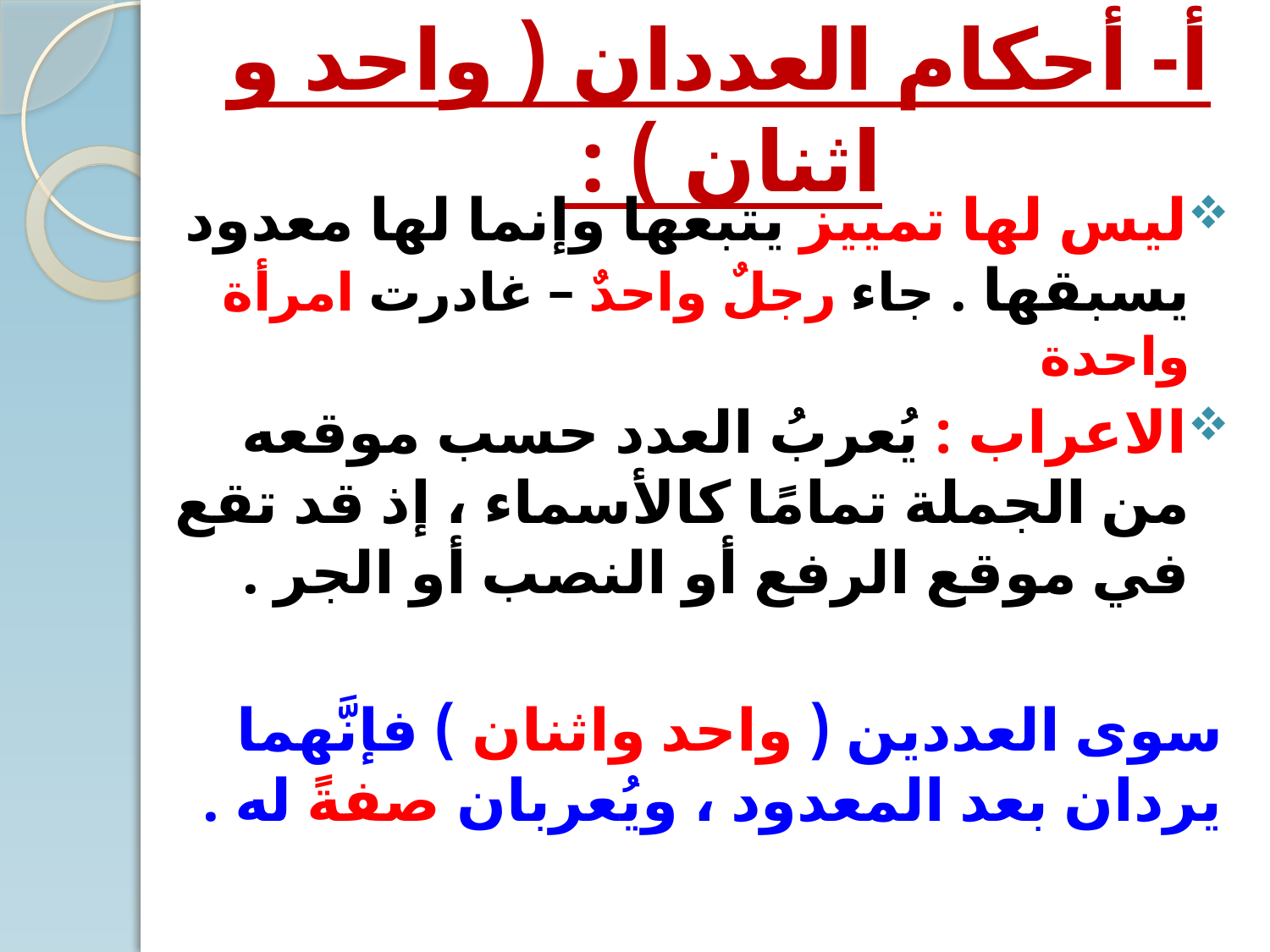

# أ- أحكام العددان ( واحد و اثنان ) :
ليس لها تمييز يتبعها وإنما لها معدود يسبقها . جاء رجلٌ واحدٌ – غادرت امرأة واحدة
الاعراب : يُعربُ العدد حسب موقعه من الجملة تمامًا كالأسماء ، إذ قد تقع في موقع الرفع أو النصب أو الجر .

سوى العددين ( واحد واثنان ) فإنَّهما يردان بعد المعدود ، ويُعربان صفةً له .